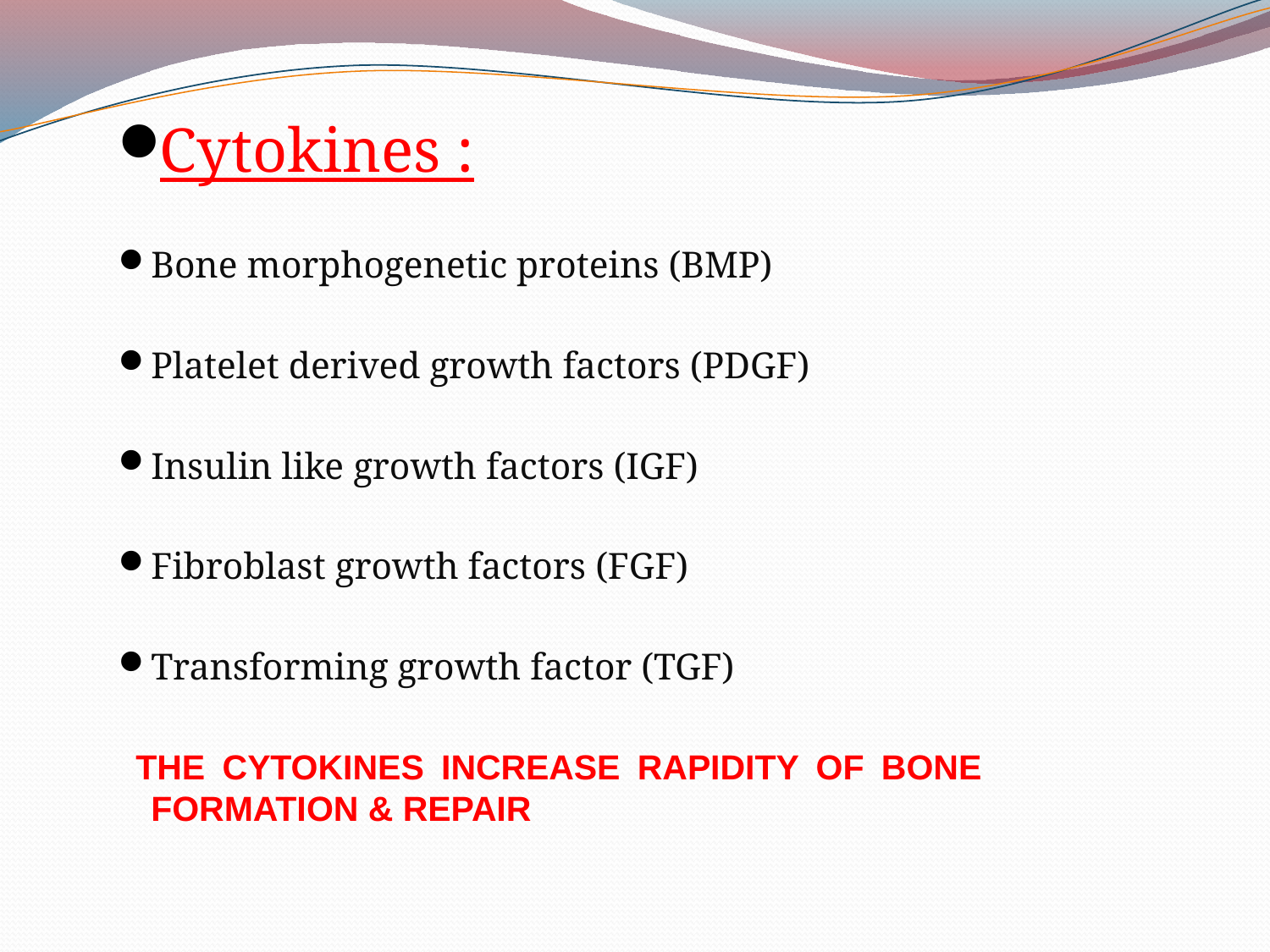

Cytokines :

Bone morphogenetic proteins (BMP)

Platelet derived growth factors (PDGF)

Insulin like growth factors (IGF)

Fibroblast growth factors (FGF)

Transforming growth factor (TGF)

 THE CYTOKINES INCREASE RAPIDITY OF BONE            FORMATION & REPAIR